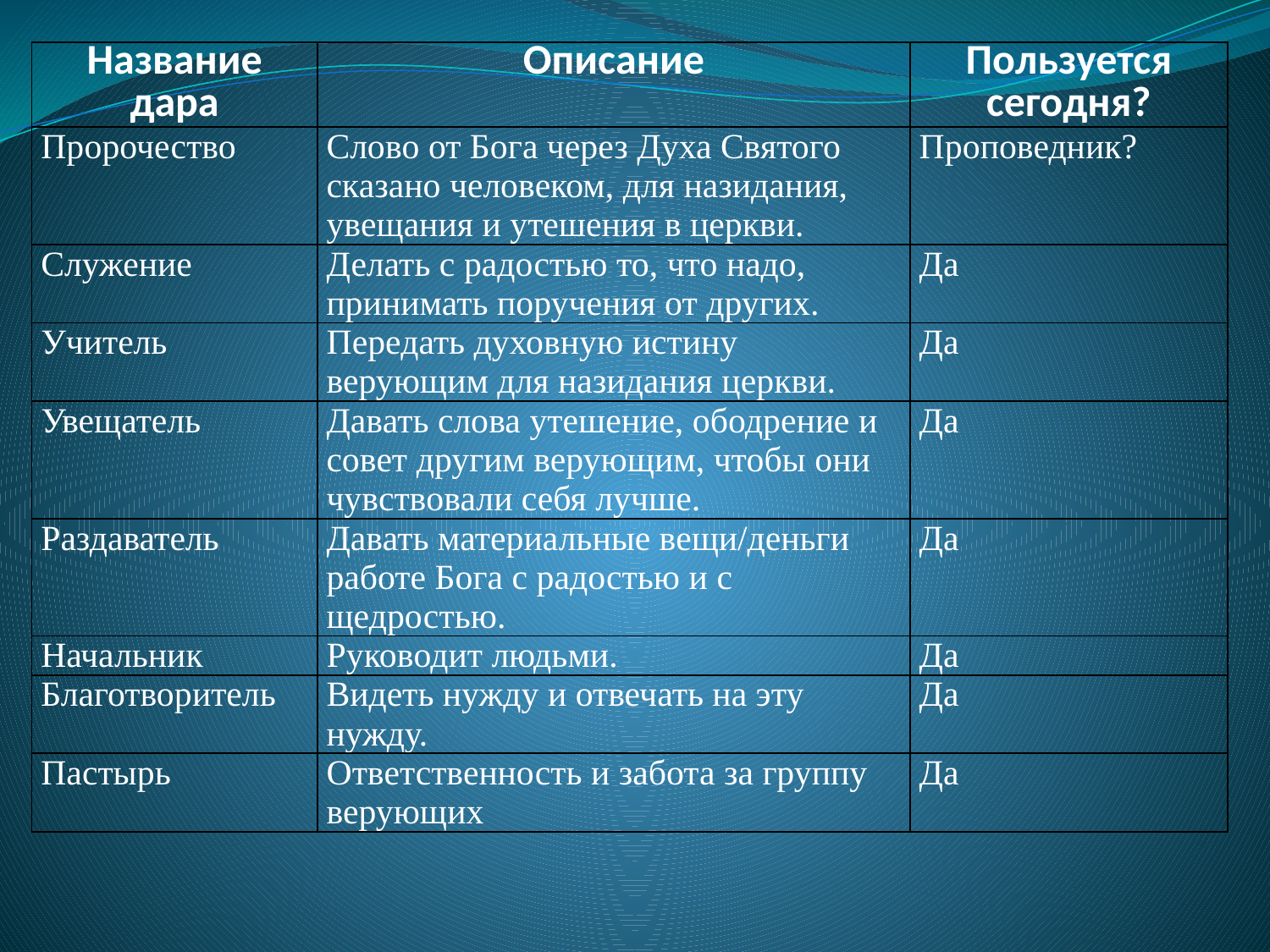

| Название дара | Описание | Пользуется сегодня? |
| --- | --- | --- |
| Пророчество | Слово от Бога через Духа Святого сказано человеком, для назидания, увещания и утешения в церкви. | Проповедник? |
| Служение | Делать с радостью то, что надо, принимать поручения от других. | Да |
| Учитель | Передать духовную истину верующим для назидания церкви. | Да |
| Увещатель | Давать слова утешение, ободрение и совет другим верующим, чтобы они чувствовали себя лучше. | Да |
| Раздаватель | Давать материальные вещи/деньги работе Бога с радостью и с щедростью. | Да |
| Начальник | Руководит людьми. | Да |
| Благотворитель | Видеть нужду и отвечать на эту нужду. | Да |
| Пастырь | Ответственность и забота за группу верующих | Да |